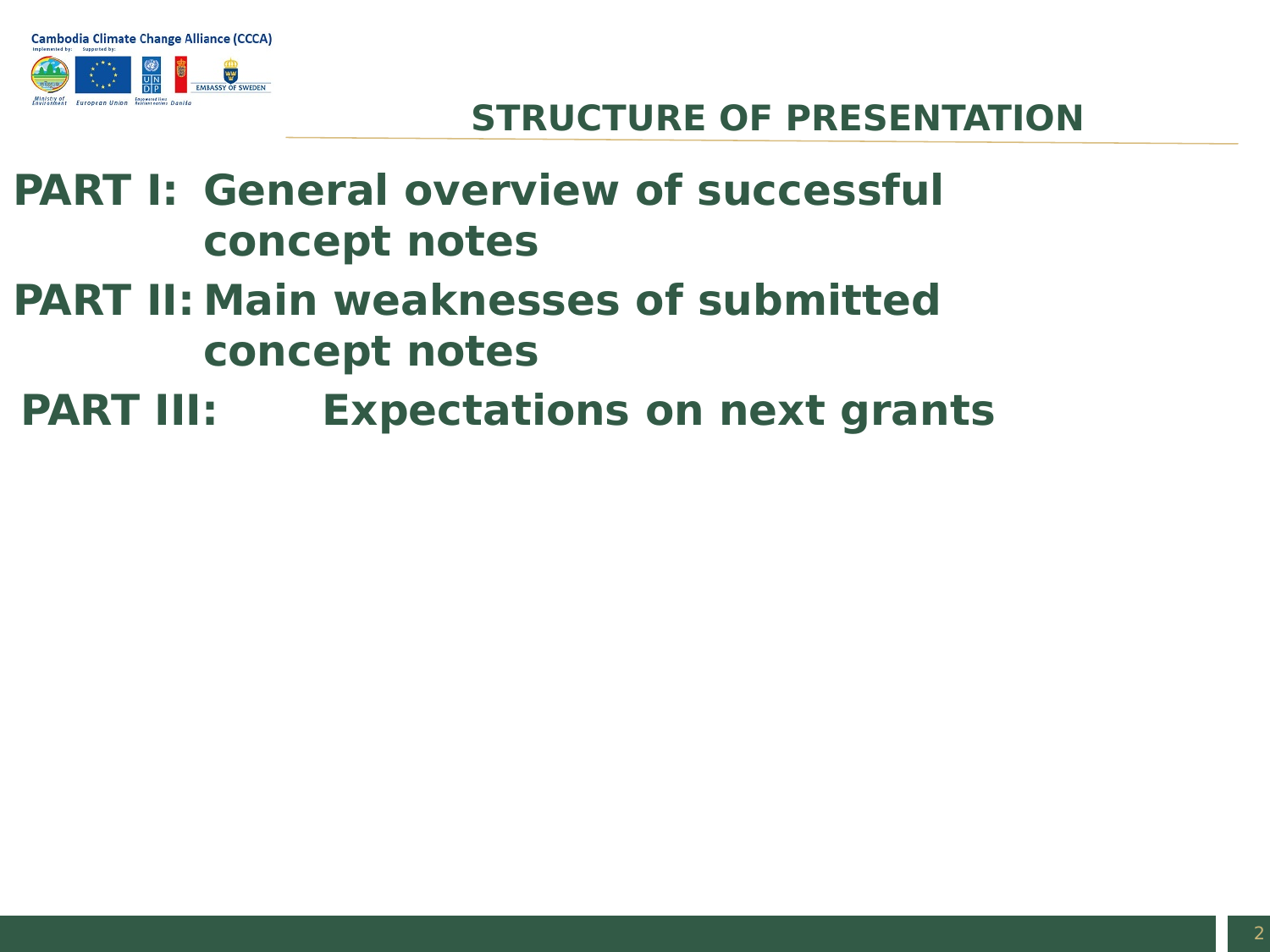

# STRUCTURE OF PRESENTATION
PART I:	General overview of successful 				concept notes
PART II:	Main weaknesses of submitted 				concept notes
PART III:	Expectations on next grants

2